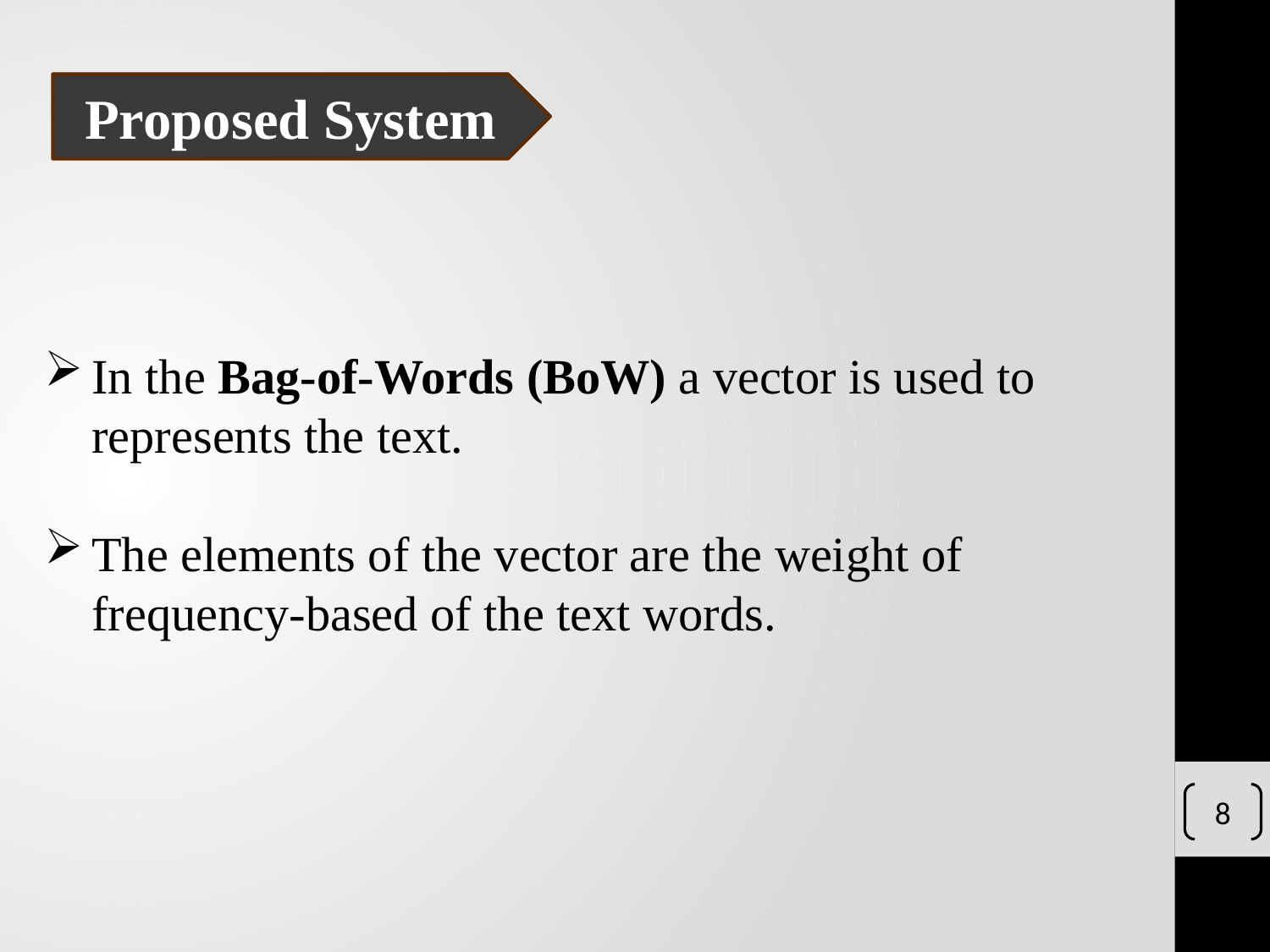

Proposed System

In the Bag-of-Words (BoW) a vector is used to represents the text.

The elements of the vector are the weight of frequency-based of the text words.
8